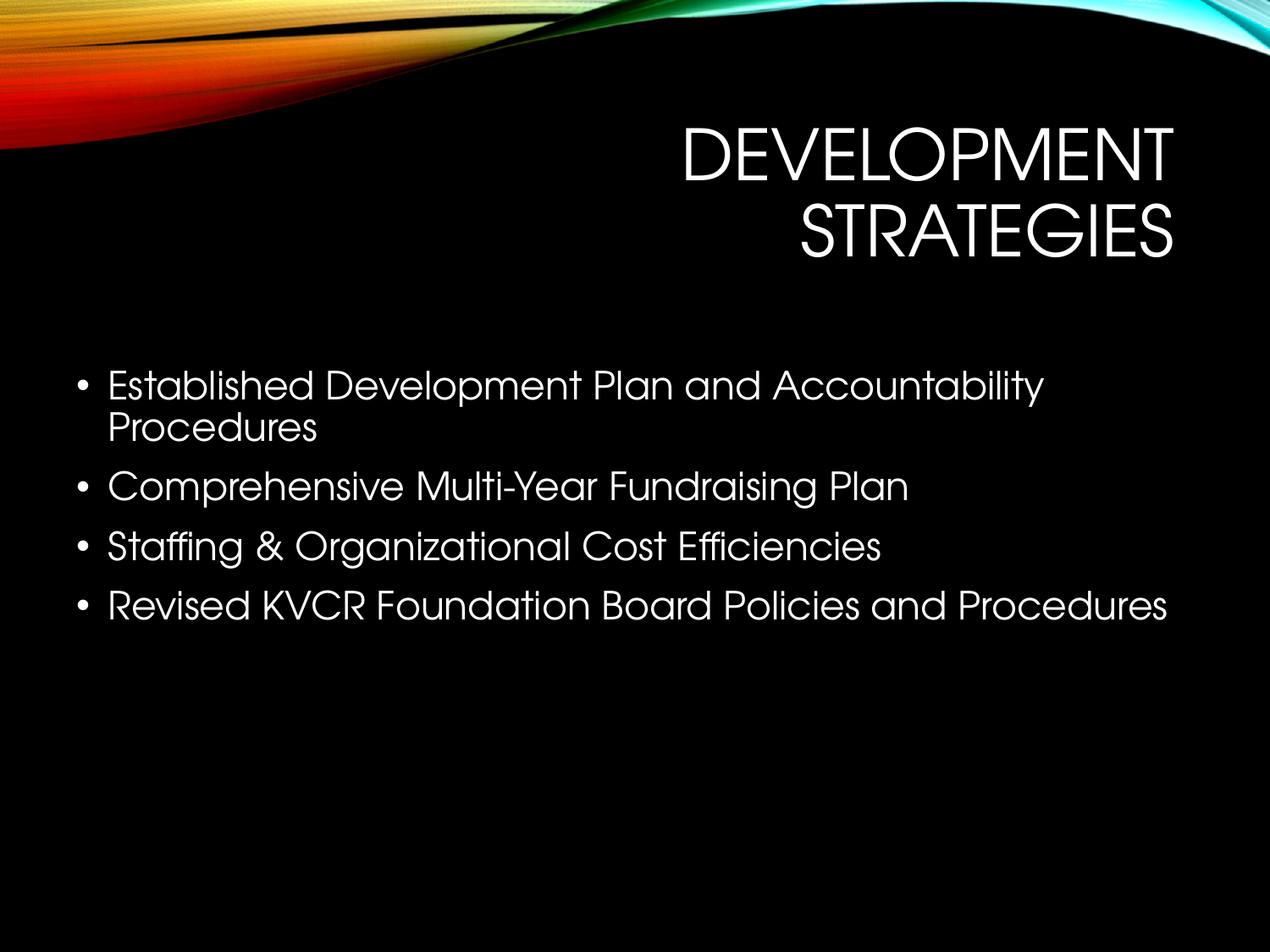

# Development Strategies
Established Development Plan and Accountability Procedures
Comprehensive Multi-Year Fundraising Plan
Staffing & Organizational Cost Efficiencies
Revised KVCR Foundation Board Policies and Procedures